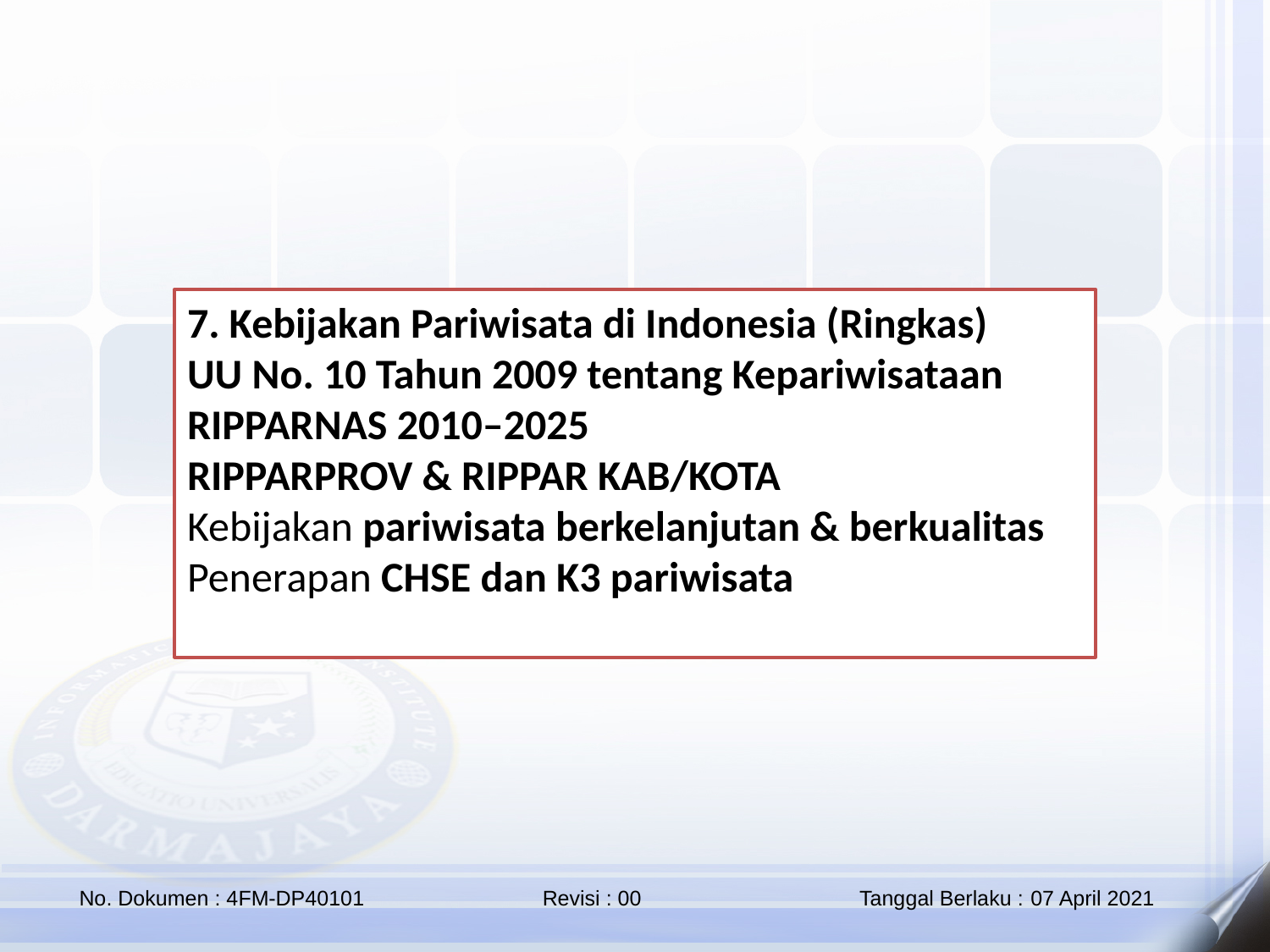

7. Kebijakan Pariwisata di Indonesia (Ringkas)
UU No. 10 Tahun 2009 tentang Kepariwisataan
RIPPARNAS 2010–2025
RIPPARPROV & RIPPAR KAB/KOTA
Kebijakan pariwisata berkelanjutan & berkualitas
Penerapan CHSE dan K3 pariwisata